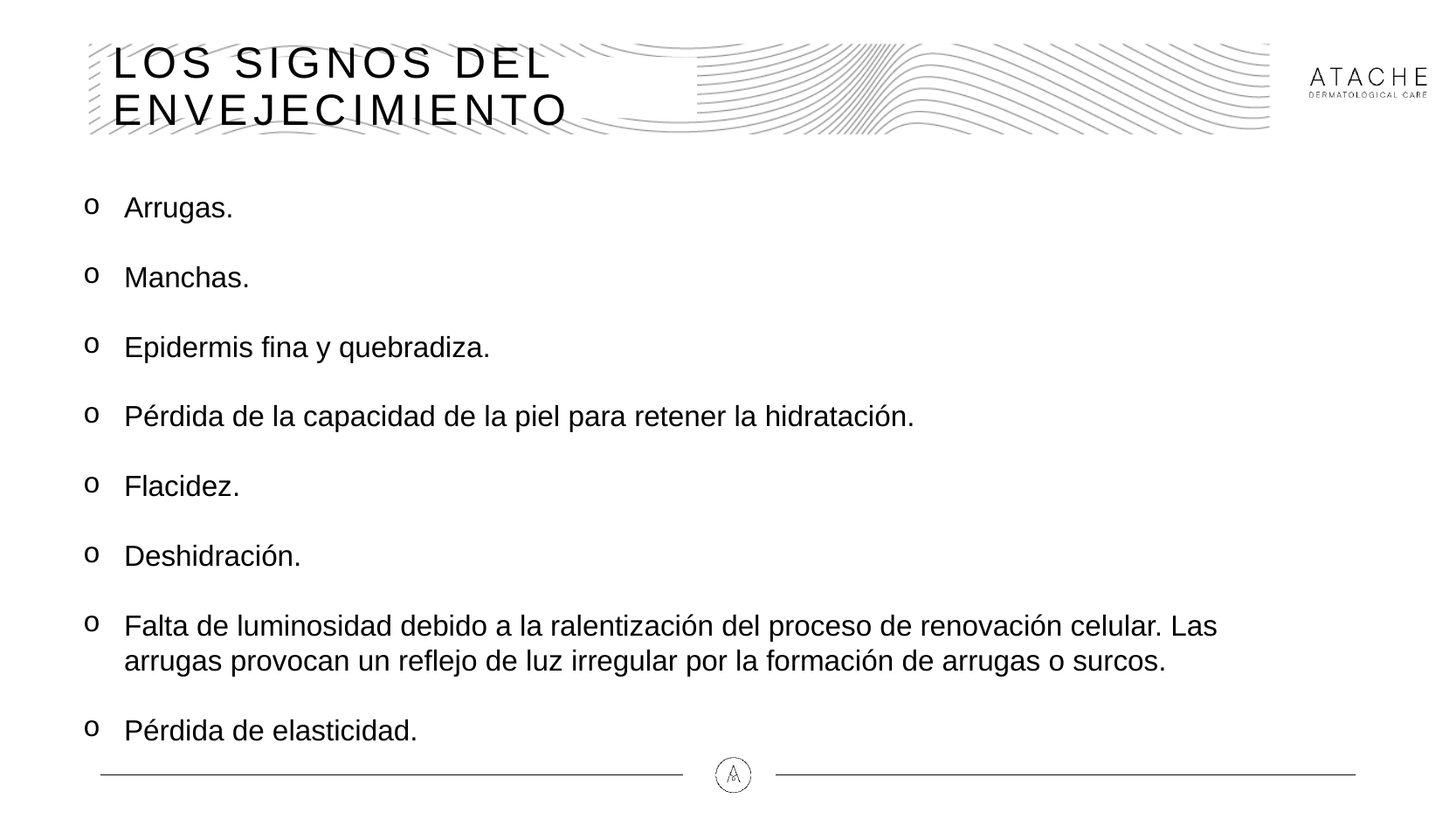

# LOS SIGNOS DEL ENVEJECIMIENTO
Arrugas.

Manchas.

Epidermis fina y quebradiza.

Pérdida de la capacidad de la piel para retener la hidratación.

Flacidez.

Deshidración.

Falta de luminosidad debido a la ralentización del proceso de renovación celular. Las arrugas provocan un reflejo de luz irregular por la formación de arrugas o surcos.

Pérdida de elasticidad.